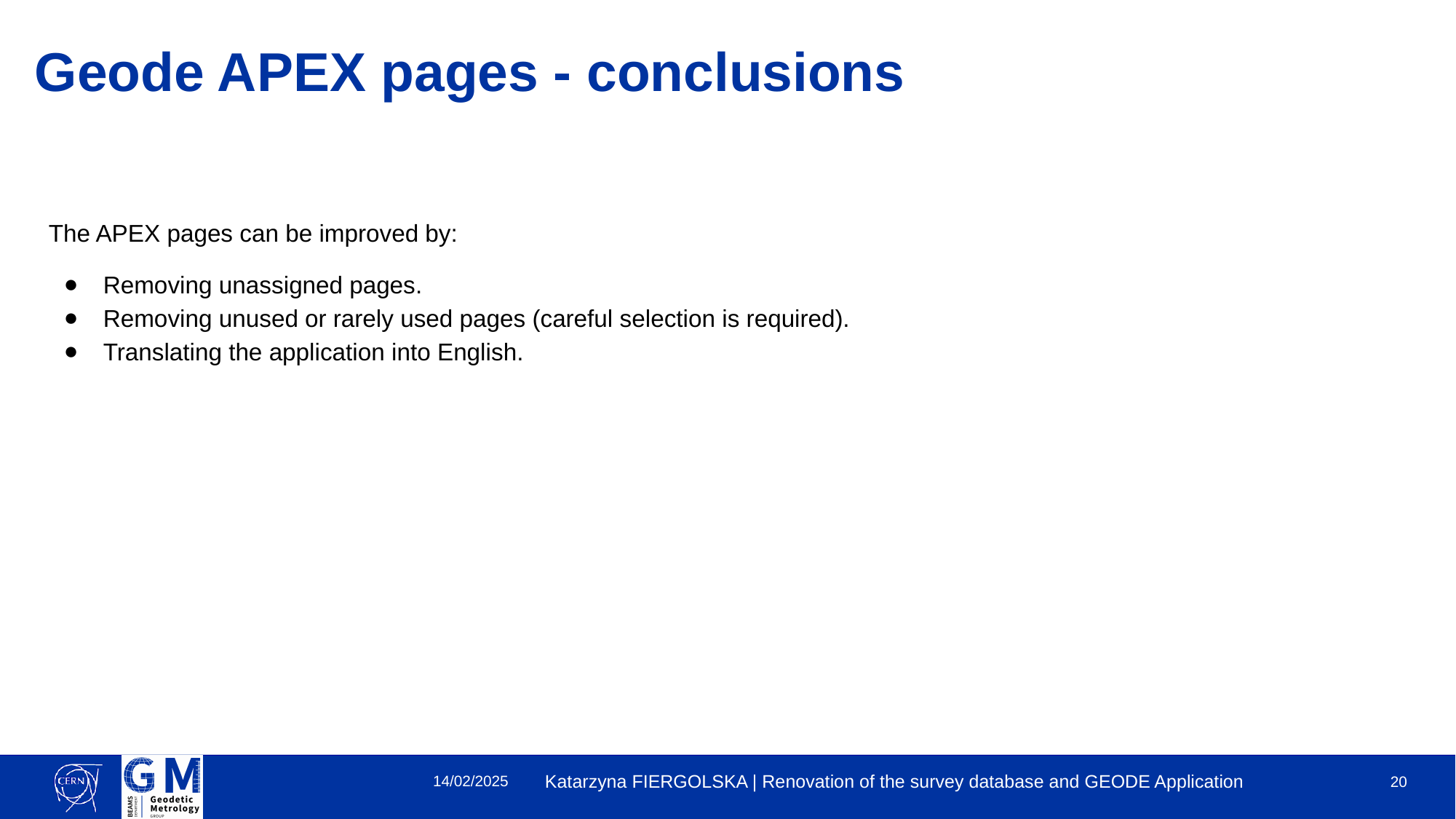

# Geode APEX pages - conclusions
The APEX pages can be improved by:
Removing unassigned pages.
Removing unused or rarely used pages (careful selection is required).
Translating the application into English.

14/02/2025
Katarzyna FIERGOLSKA | Renovation of the survey database and GEODE Application
20